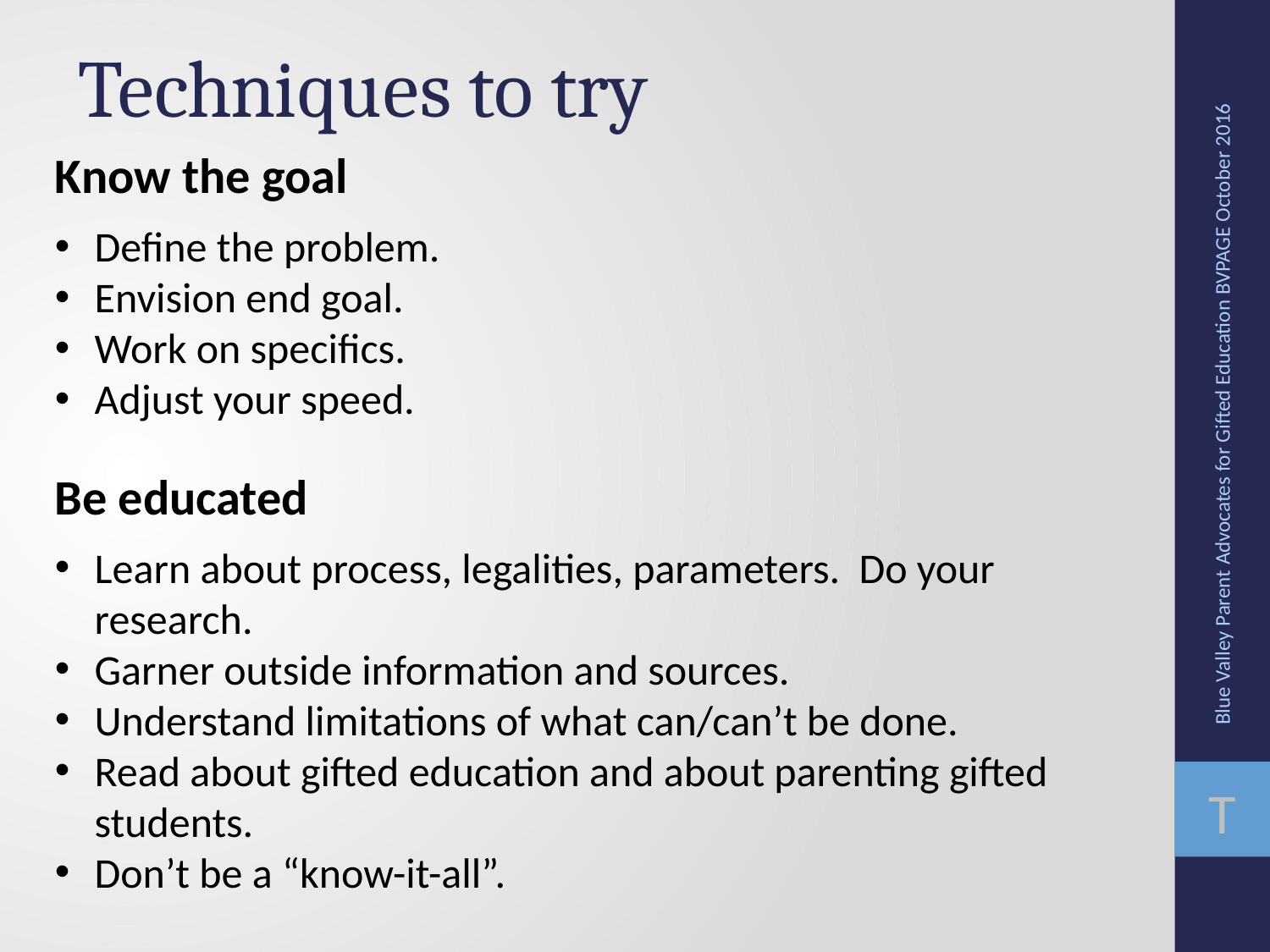

# Techniques to try
Know the goal

Define the problem.
Envision end goal.
Work on specifics.
Adjust your speed.

Be educated

Learn about process, legalities, parameters.  Do your research.
Garner outside information and sources.
Understand limitations of what can/can’t be done.
Read about gifted education and about parenting gifted students.
Don’t be a “know-it-all”.
Blue Valley Parent Advocates for Gifted Education BVPAGE October 2016
T